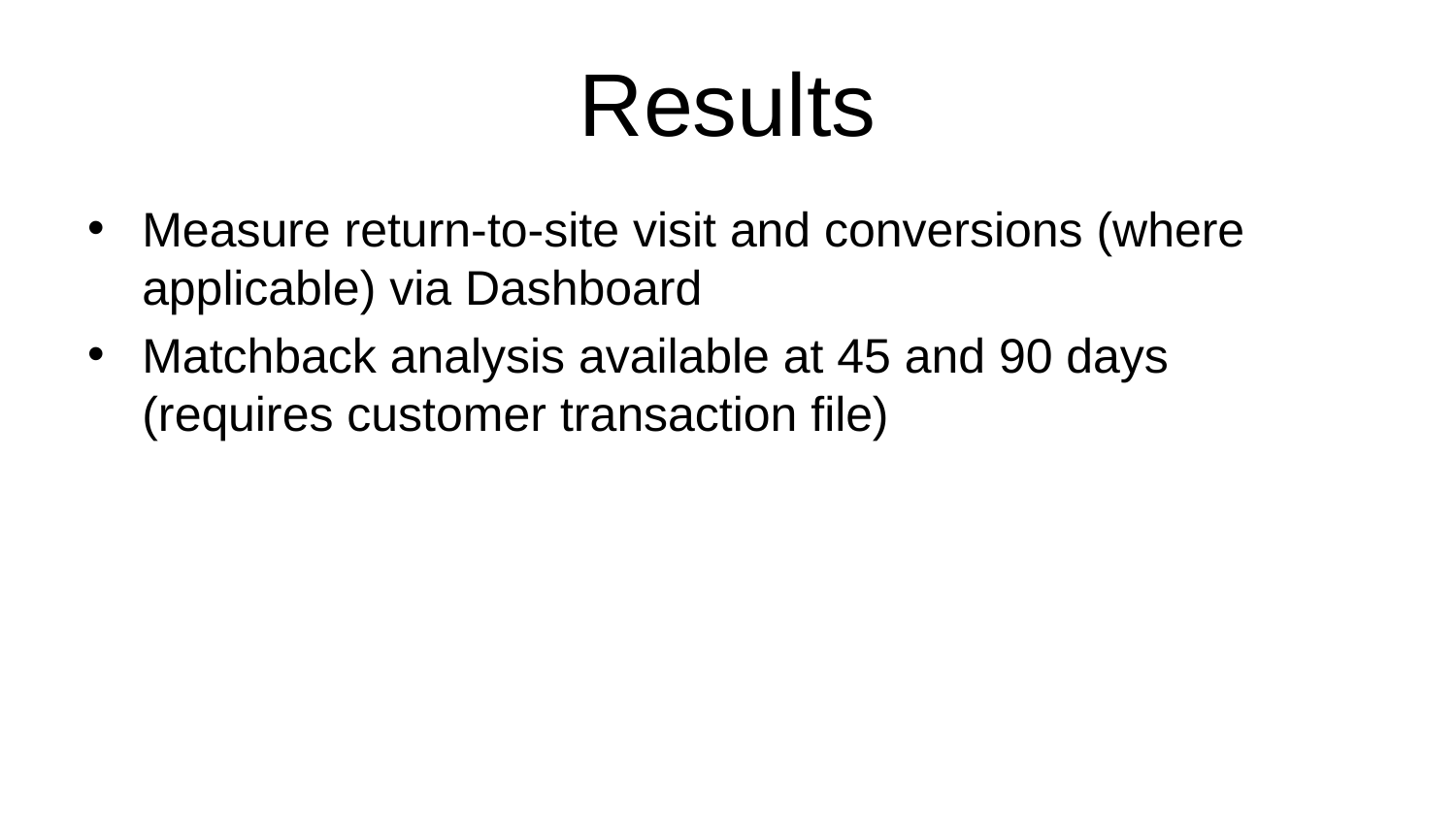

# Results
Measure return-to-site visit and conversions (where applicable) via Dashboard
Matchback analysis available at 45 and 90 days (requires customer transaction file)